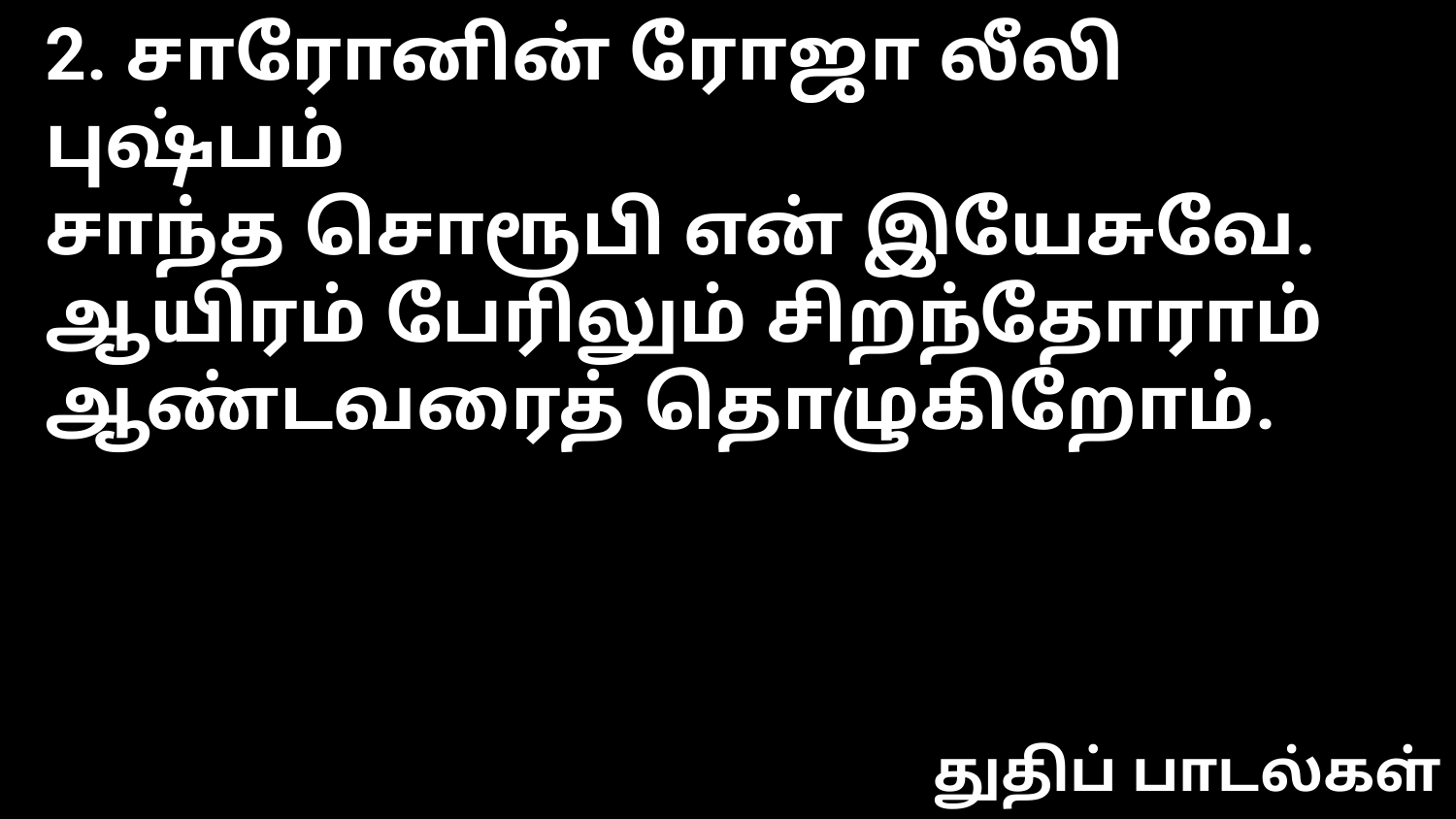

2. சாரோனின் ரோஜா லீலி புஷ்பம்
சாந்த சொரூபி என் இயேசுவே.
ஆயிரம் பேரிலும் சிறந்தோராம்
ஆண்டவரைத் தொழுகிறோம்.

துதிப் பாடல்கள்